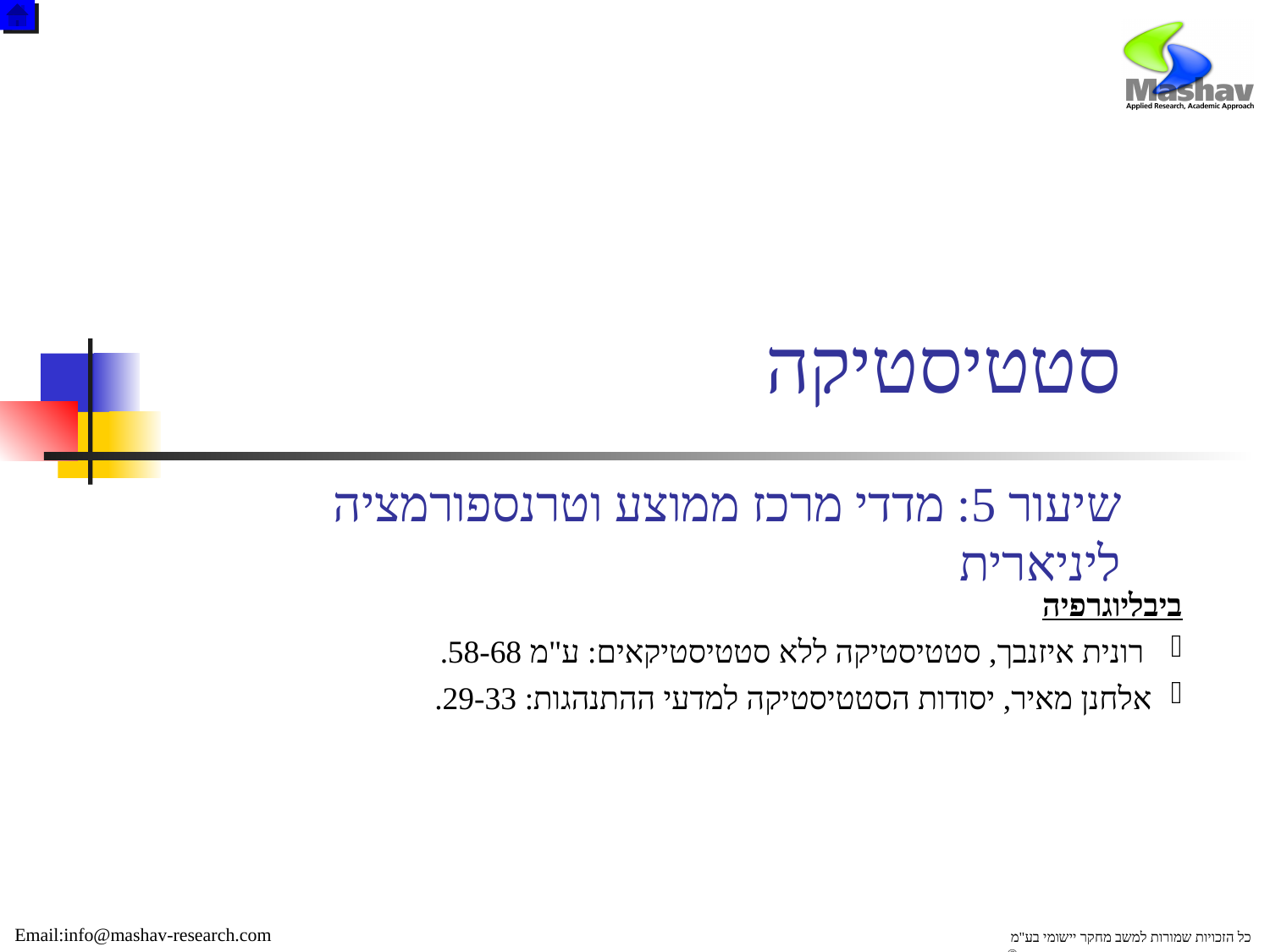

# סטטיסטיקה
שיעור 5: מדדי מרכז ממוצע וטרנספורמציה ליניארית
ביבליוגרפיה
 רונית איזנבך, סטטיסטיקה ללא סטטיסטיקאים: ע"מ 58-68.
אלחנן מאיר, יסודות הסטטיסטיקה למדעי ההתנהגות: 29-33.